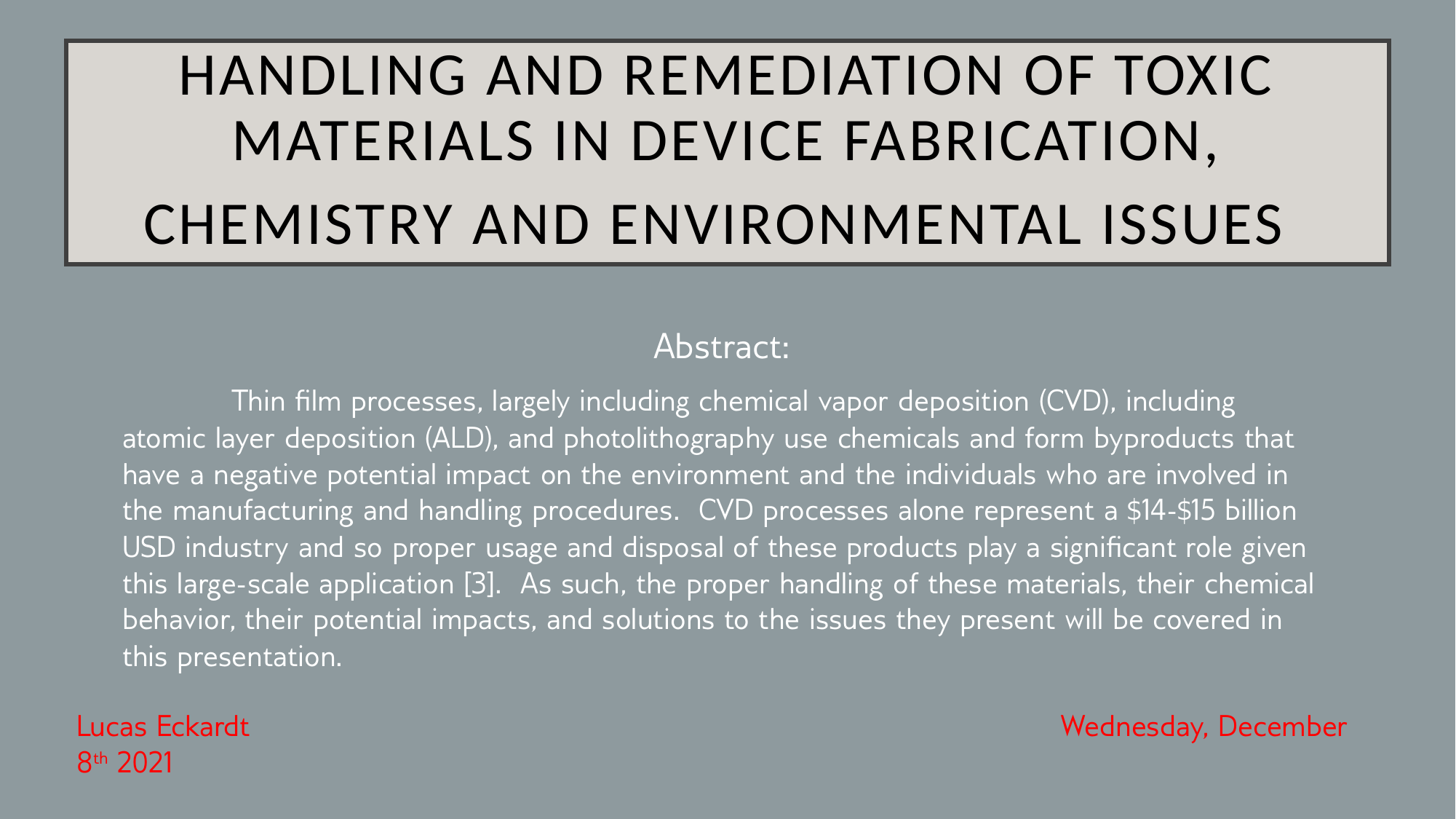

# Handling and Remediation of Toxic Materials in Device Fabrication, Chemistry and Environmental Issues
Abstract:
	Thin film processes, largely including chemical vapor deposition (CVD), including atomic layer deposition (ALD), and photolithography use chemicals and form byproducts that have a negative potential impact on the environment and the individuals who are involved in the manufacturing and handling procedures.  CVD processes alone represent a $14-$15 billion USD industry and so proper usage and disposal of these products play a significant role given this large-scale application [3].  As such, the proper handling of these materials, their chemical behavior, their potential impacts, and solutions to the issues they present will be covered in this presentation.
Lucas Eckardt                                                                                         Wednesday, December 8th 2021